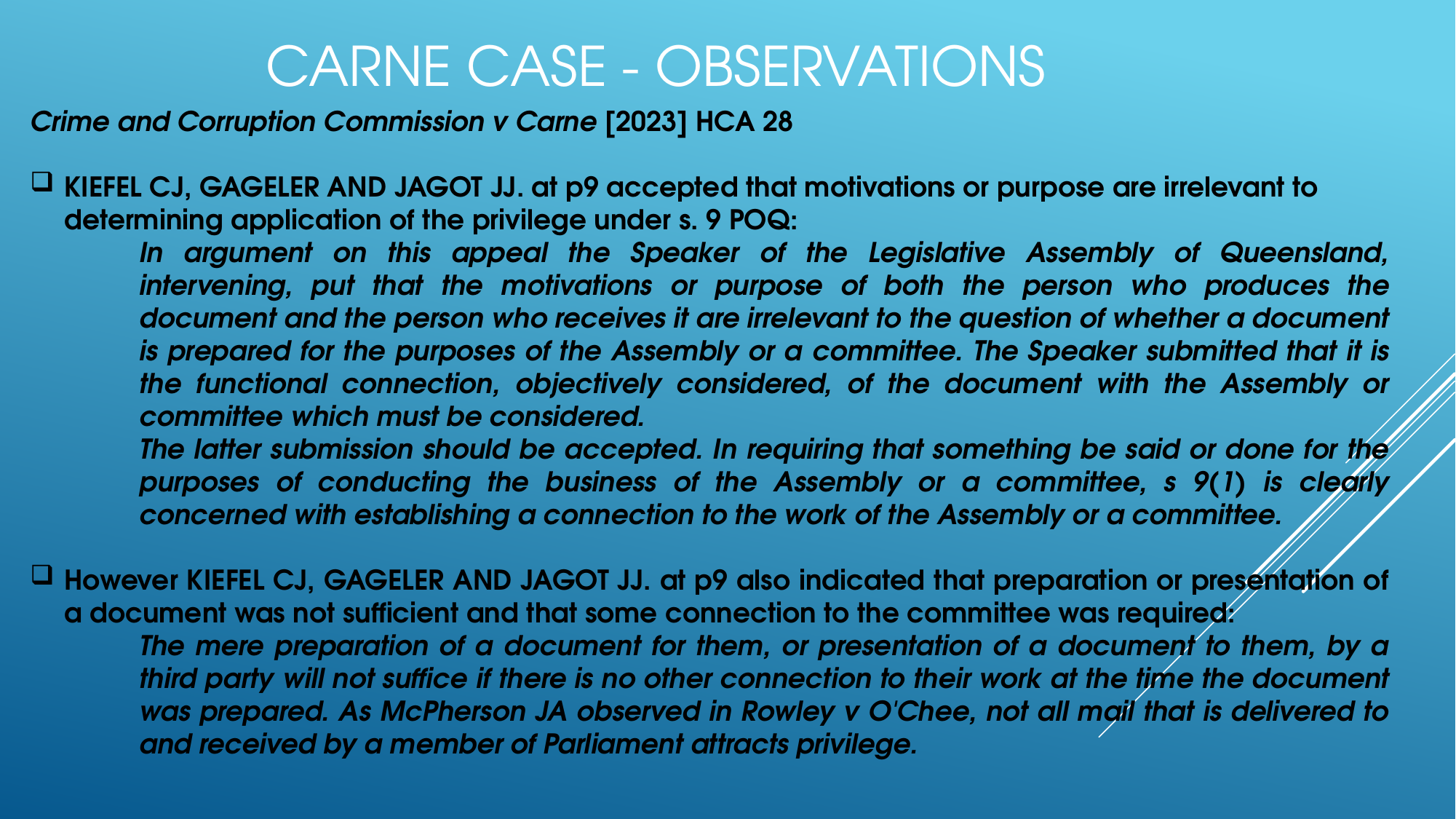

# CARNE CASE - OBSERVATIONS
Crime and Corruption Commission v Carne [2023] HCA 28

KIEFEL CJ, GAGELER AND JAGOT JJ. at p9 accepted that motivations or purpose are irrelevant to determining application of the privilege under s. 9 POQ:
In argument on this appeal the Speaker of the Legislative Assembly of Queensland, intervening, put that the motivations or purpose of both the person who produces the document and the person who receives it are irrelevant to the question of whether a document is prepared for the purposes of the Assembly or a committee. The Speaker submitted that it is the functional connection, objectively considered, of the document with the Assembly or committee which must be considered.
The latter submission should be accepted. In requiring that something be said or done for the purposes of conducting the business of the Assembly or a committee, s 9(1) is clearly concerned with establishing a connection to the work of the Assembly or a committee.

However KIEFEL CJ, GAGELER AND JAGOT JJ. at p9 also indicated that preparation or presentation of a document was not sufficient and that some connection to the committee was required:
The mere preparation of a document for them, or presentation of a document to them, by a third party will not suffice if there is no other connection to their work at the time the document was prepared. As McPherson JA observed in Rowley v O'Chee, not all mail that is delivered to and received by a member of Parliament attracts privilege.